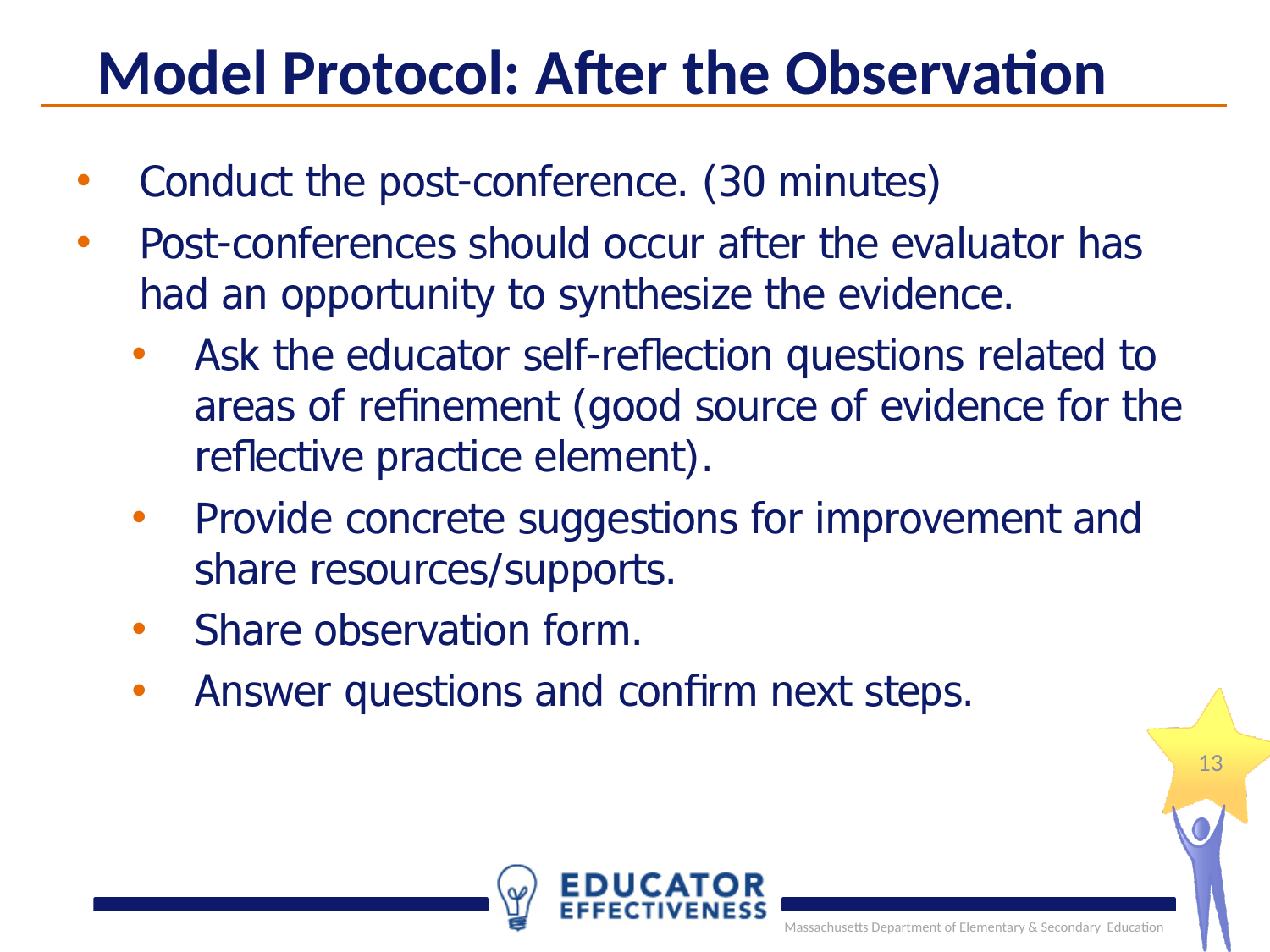

# Model Protocol: After the Observation
Conduct the post-conference. (30 minutes)
Post-conferences should occur after the evaluator has had an opportunity to synthesize the evidence.
Ask the educator self-reflection questions related to areas of refinement (good source of evidence for the reflective practice element).
Provide concrete suggestions for improvement and share resources/supports.
Share observation form.
Answer questions and confirm next steps.